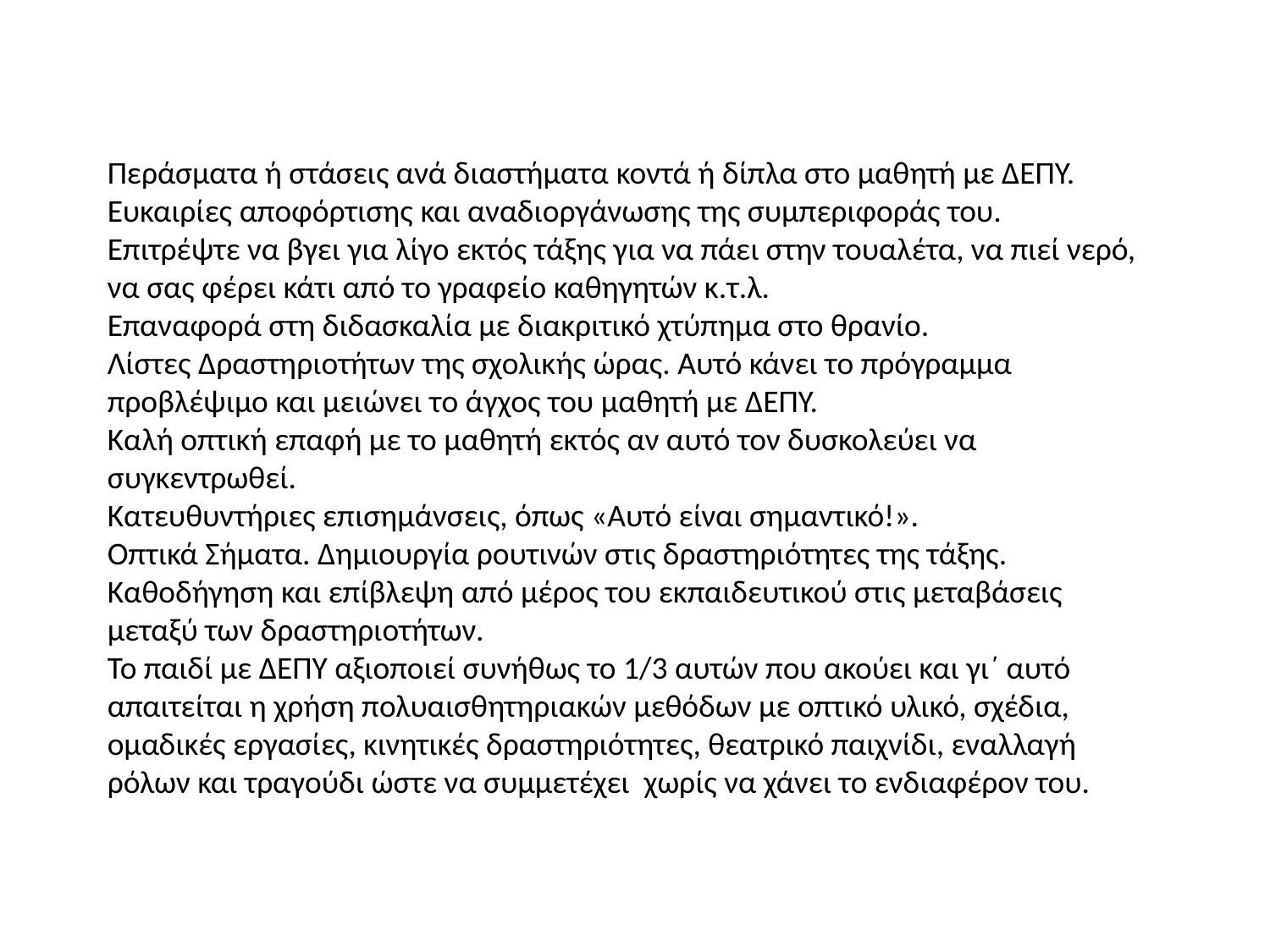

Περάσματα ή στάσεις ανά διαστήματα κοντά ή δίπλα στο μαθητή με ΔΕΠΥ.
Ευκαιρίες αποφόρτισης και αναδιοργάνωσης της συμπεριφοράς του.
Επιτρέψτε να βγει για λίγο εκτός τάξης για να πάει στην τουαλέτα, να πιεί νερό, να σας φέρει κάτι από το γραφείο καθηγητών κ.τ.λ.
Επαναφορά στη διδασκαλία με διακριτικό χτύπημα στο θρανίο.
Λίστες Δραστηριοτήτων της σχολικής ώρας. Αυτό κάνει το πρόγραμμα προβλέψιμο και μειώνει το άγχος του μαθητή με ΔΕΠΥ.
Καλή οπτική επαφή με το μαθητή εκτός αν αυτό τον δυσκολεύει να
συγκεντρωθεί.
Κατευθυντήριες επισημάνσεις, όπως «Αυτό είναι σημαντικό!».
Οπτικά Σήματα. Δημιουργία ρουτινών στις δραστηριότητες της τάξης.
Καθοδήγηση και επίβλεψη από μέρος του εκπαιδευτικού στις μεταβάσεις μεταξύ των δραστηριοτήτων.
Το παιδί με ΔΕΠΥ αξιοποιεί συνήθως το 1/3 αυτών που ακούει και γι΄ αυτό απαιτείται η χρήση πολυαισθητηριακών μεθόδων με οπτικό υλικό, σχέδια, ομαδικές εργασίες, κινητικές δραστηριότητες, θεατρικό παιχνίδι, εναλλαγή ρόλων και τραγούδι ώστε να συμμετέχει  χωρίς να χάνει το ενδιαφέρον του.